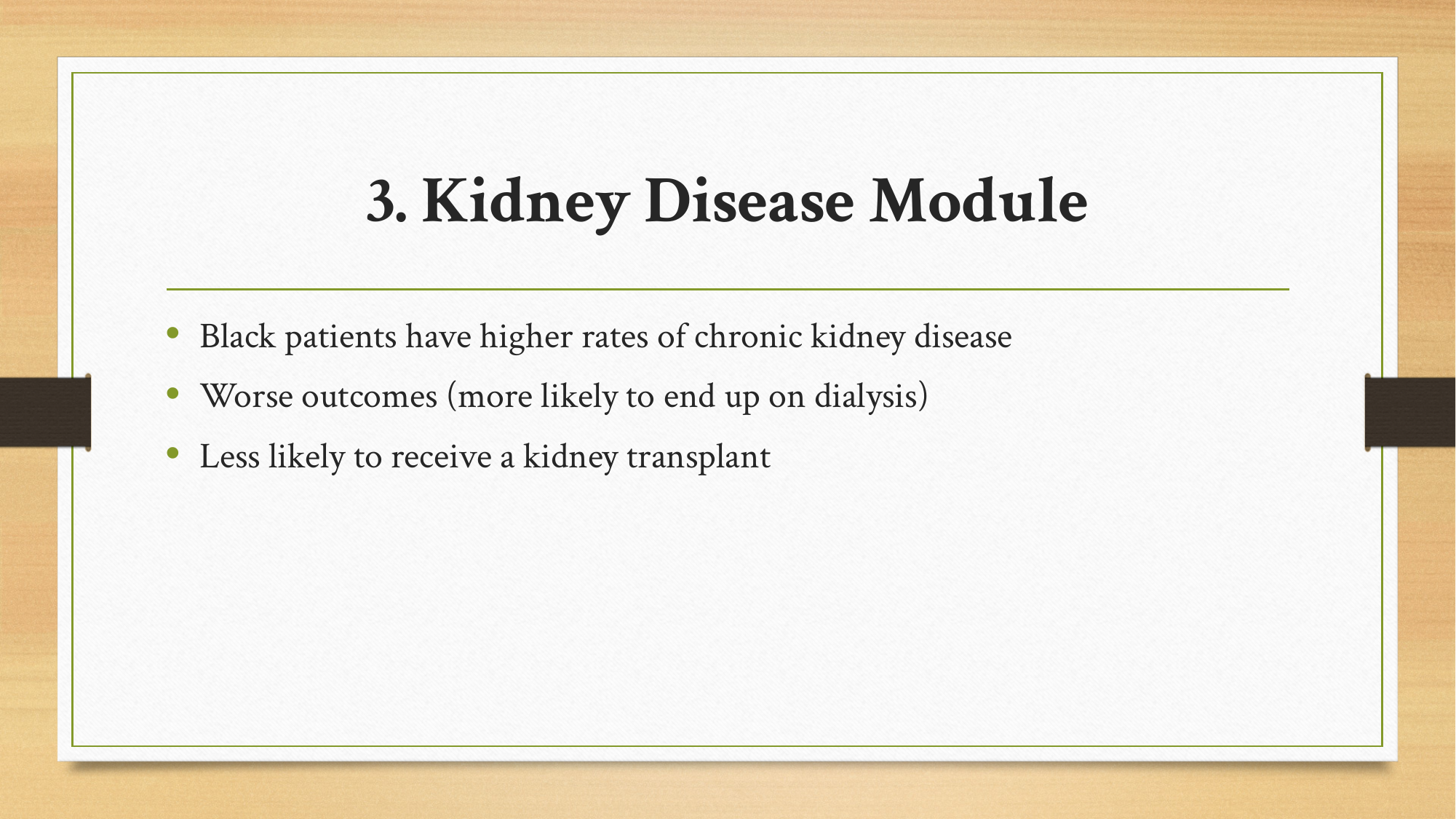

# 3. Kidney Disease Module
Black patients have higher rates of chronic kidney disease
Worse outcomes (more likely to end up on dialysis)
Less likely to receive a kidney transplant